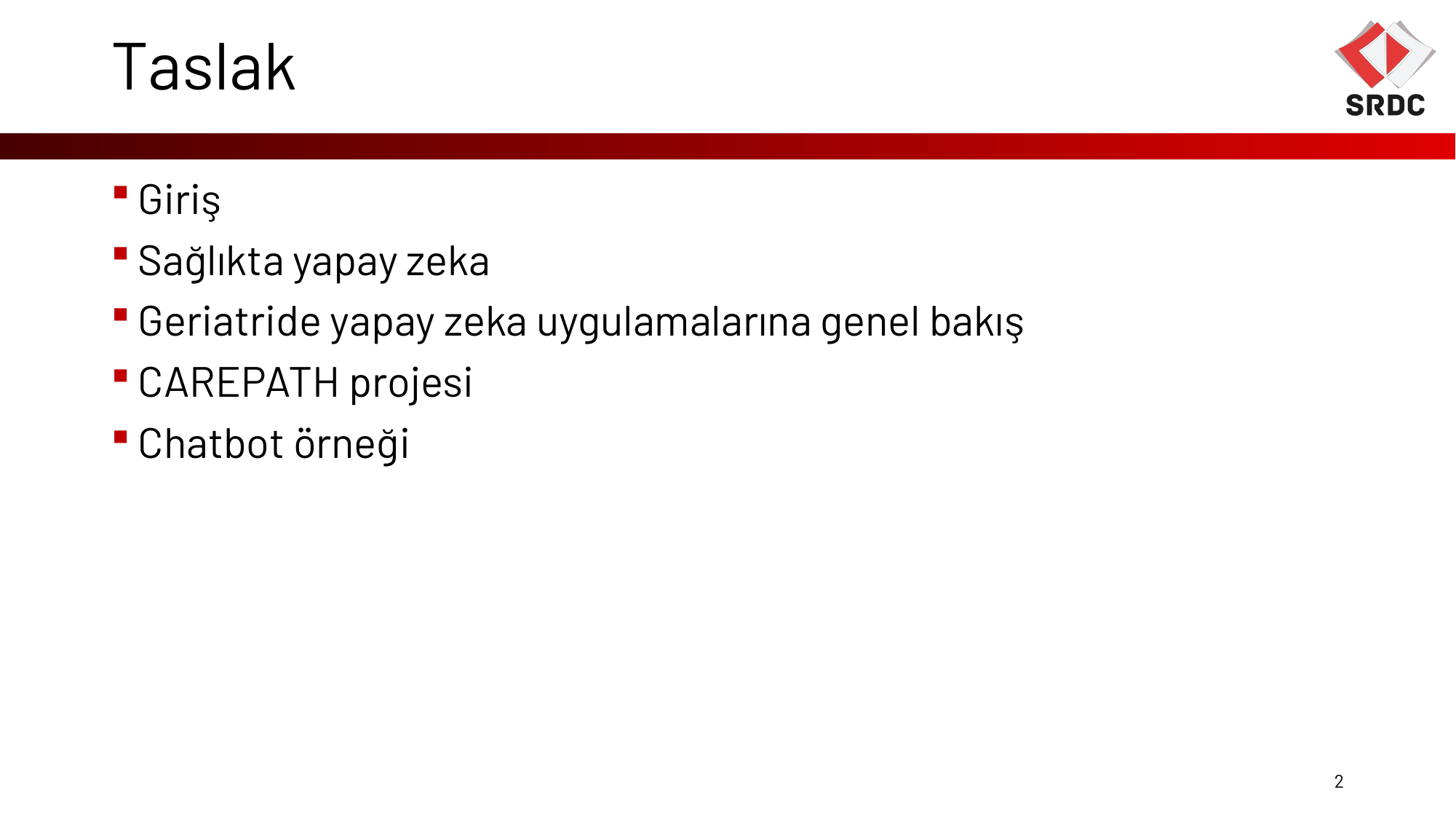

# Taslak
Giriş
Sağlıkta yapay zeka
Geriatride yapay zeka uygulamalarına genel bakış
CAREPATH projesi
Chatbot örneği
2